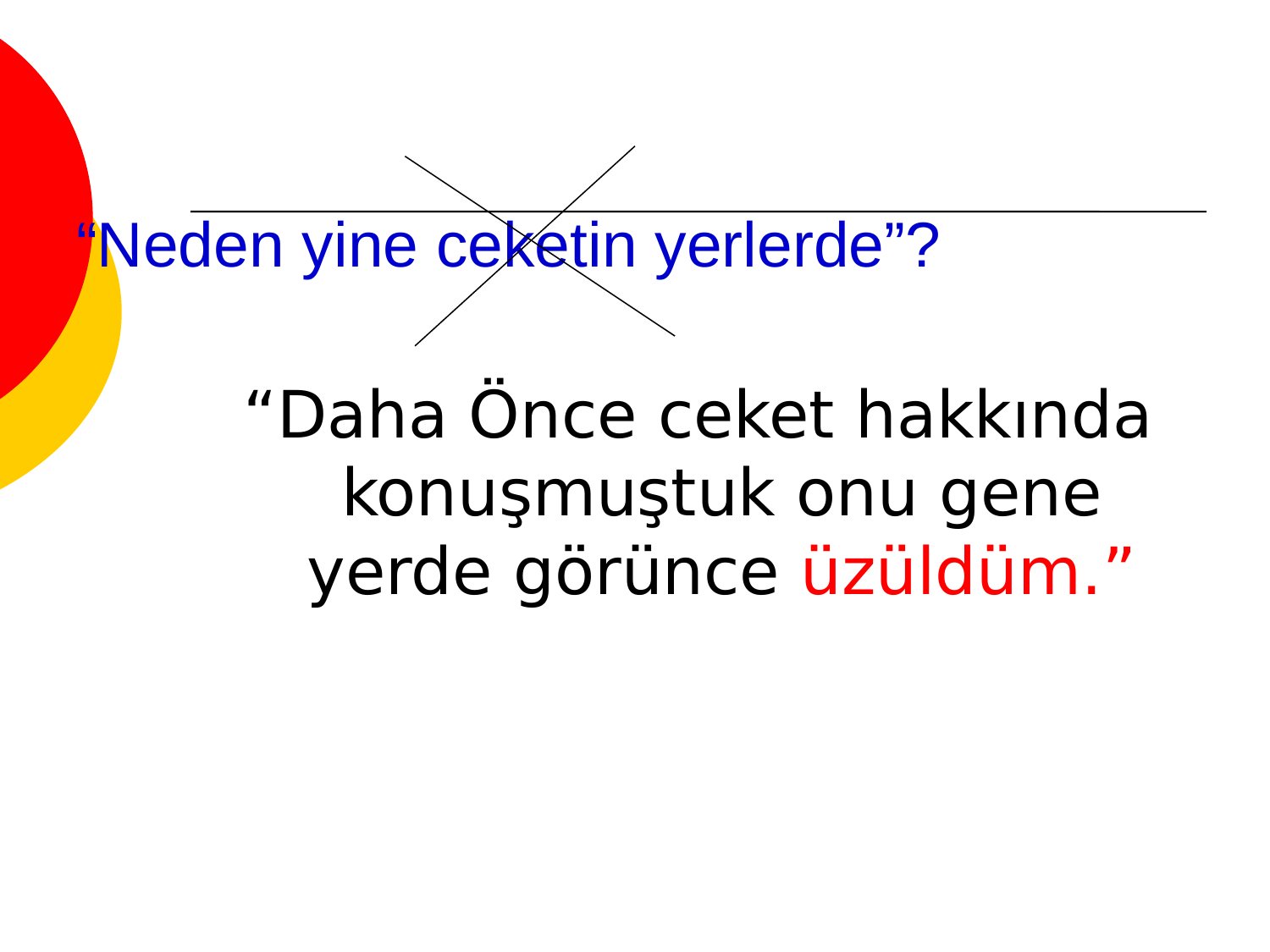

# “Neden yine ceketin yerlerde”?

“Daha Önce ceket hakkında konuşmuştuk onu gene yerde görünce üzüldüm.”